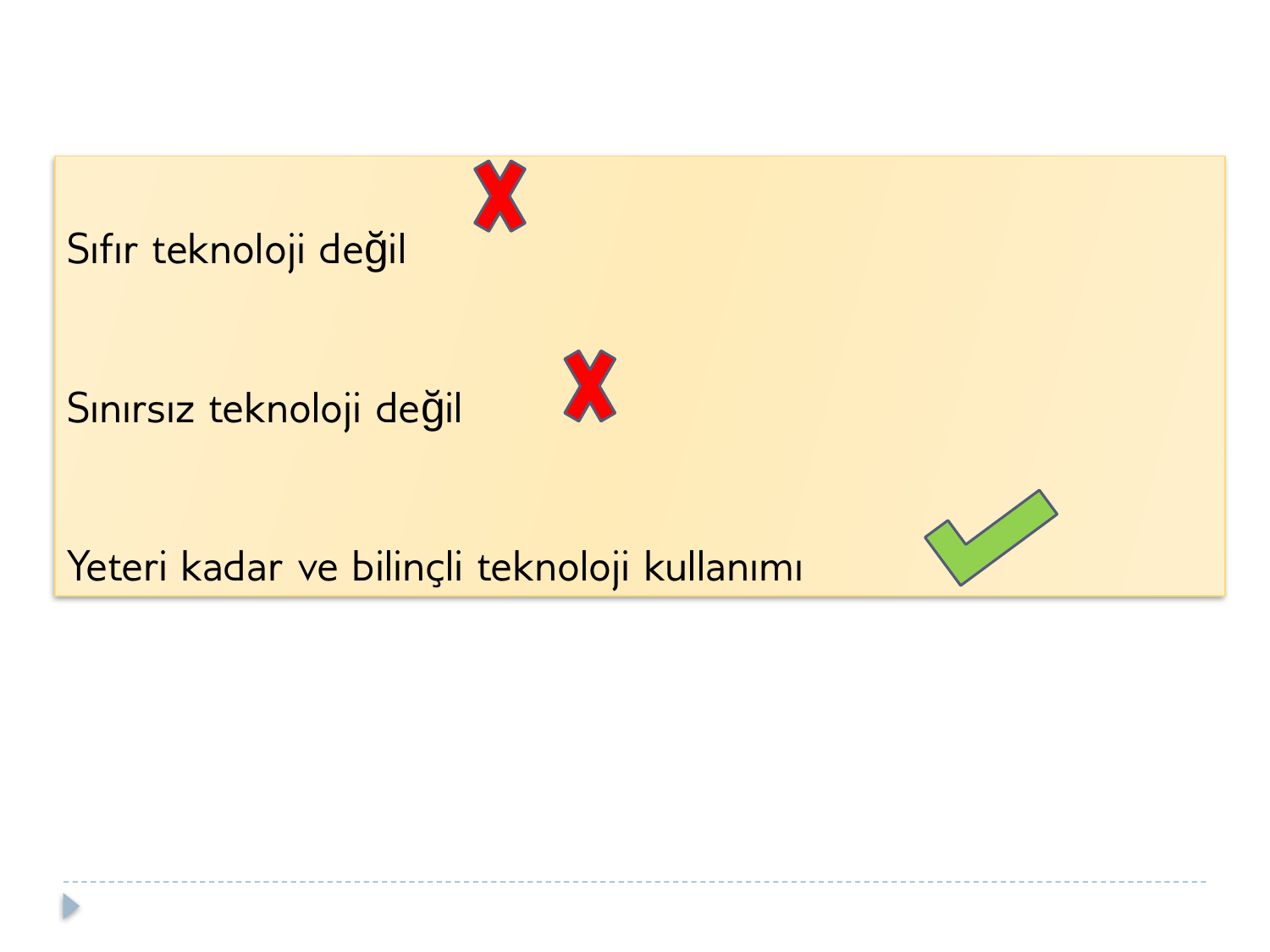

# Sıfır teknoloji değil Sınırsız teknoloji değil Yeteri kadar ve bilinçli teknoloji kullanımı